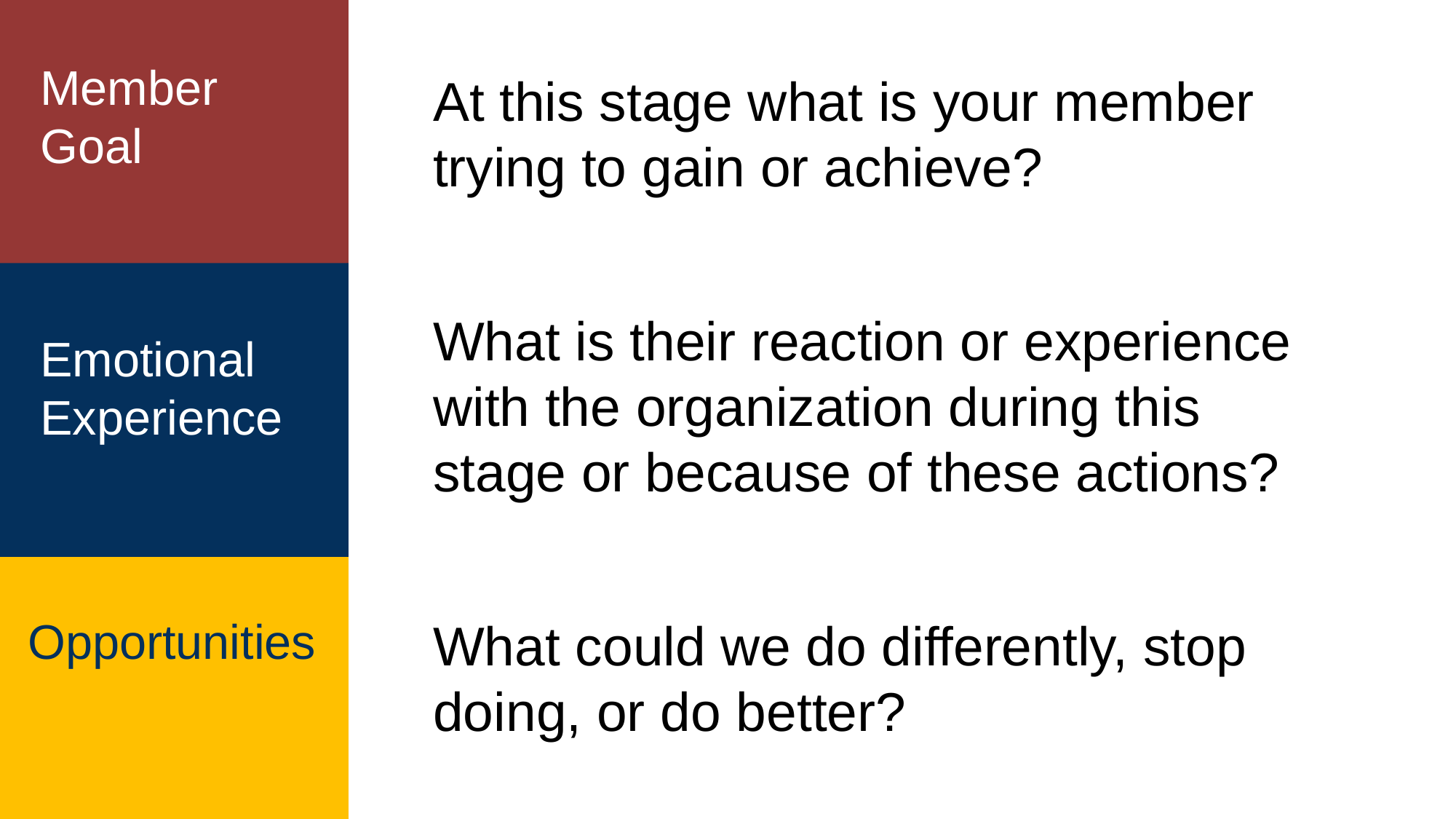

Member
Goal
At this stage what is your member trying to gain or achieve?

What is their reaction or experience with the organization during this stage or because of these actions?
Emotional Experience

Opportunities
What could we do differently, stop doing, or do better?